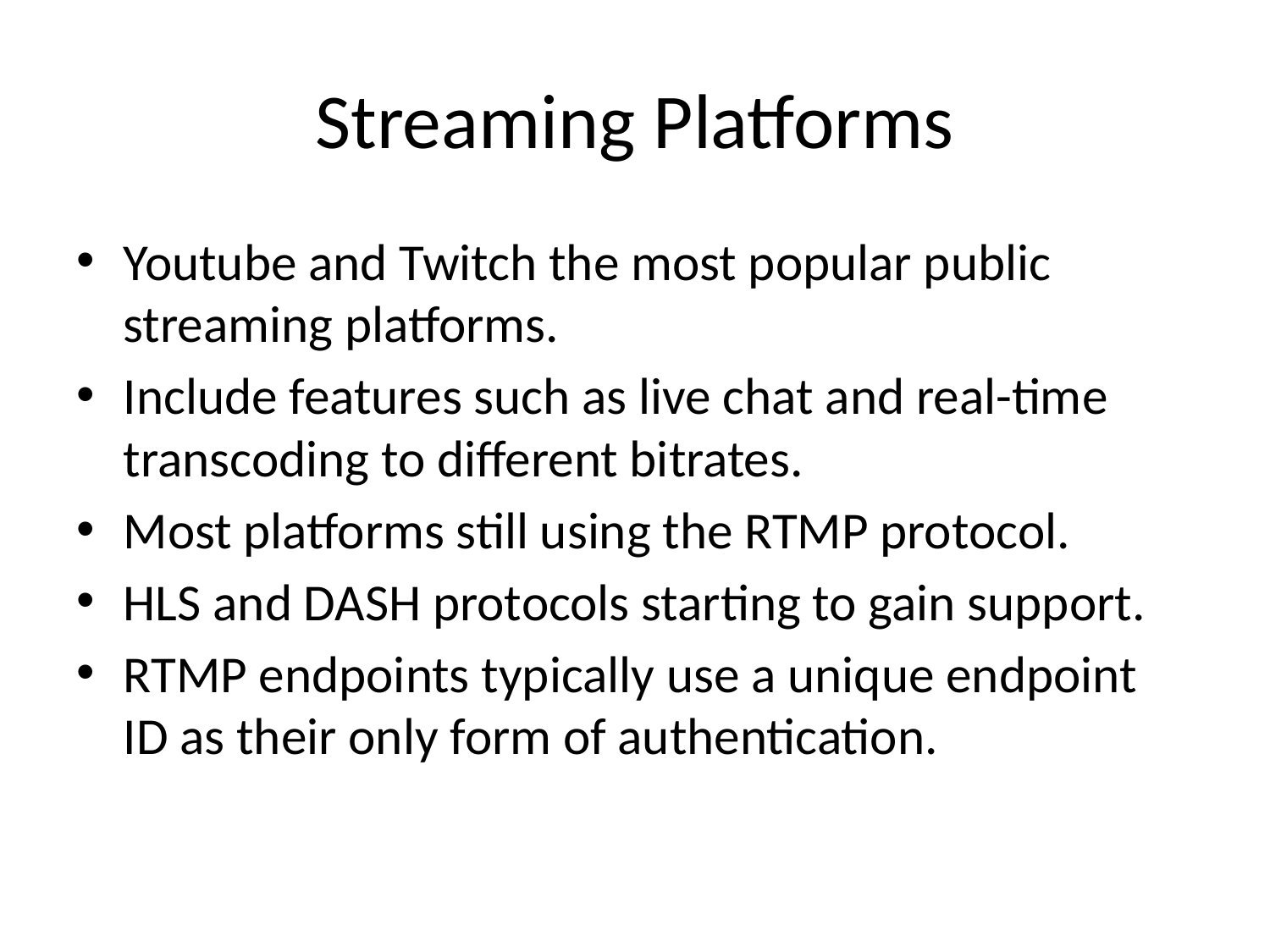

# Streaming Platforms
Youtube and Twitch the most popular public streaming platforms.
Include features such as live chat and real-time transcoding to different bitrates.
Most platforms still using the RTMP protocol.
HLS and DASH protocols starting to gain support.
RTMP endpoints typically use a unique endpoint ID as their only form of authentication.